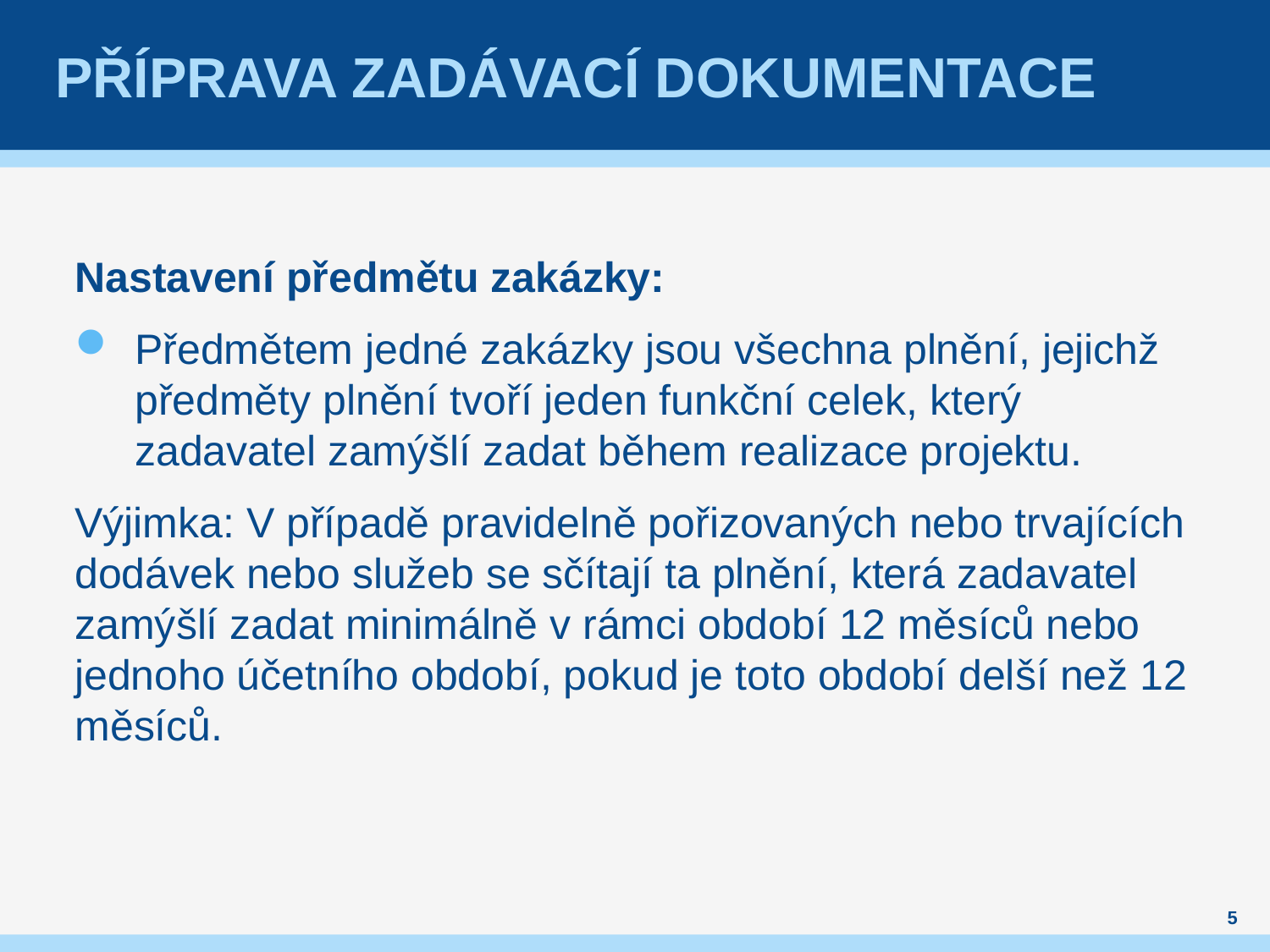

# Příprava zadávací dokumentace
Nastavení předmětu zakázky:
Předmětem jedné zakázky jsou všechna plnění, jejichž předměty plnění tvoří jeden funkční celek, který zadavatel zamýšlí zadat během realizace projektu.
Výjimka: V případě pravidelně pořizovaných nebo trvajících dodávek nebo služeb se sčítají ta plnění, která zadavatel zamýšlí zadat minimálně v rámci období 12 měsíců nebo jednoho účetního období, pokud je toto období delší než 12 měsíců.
5